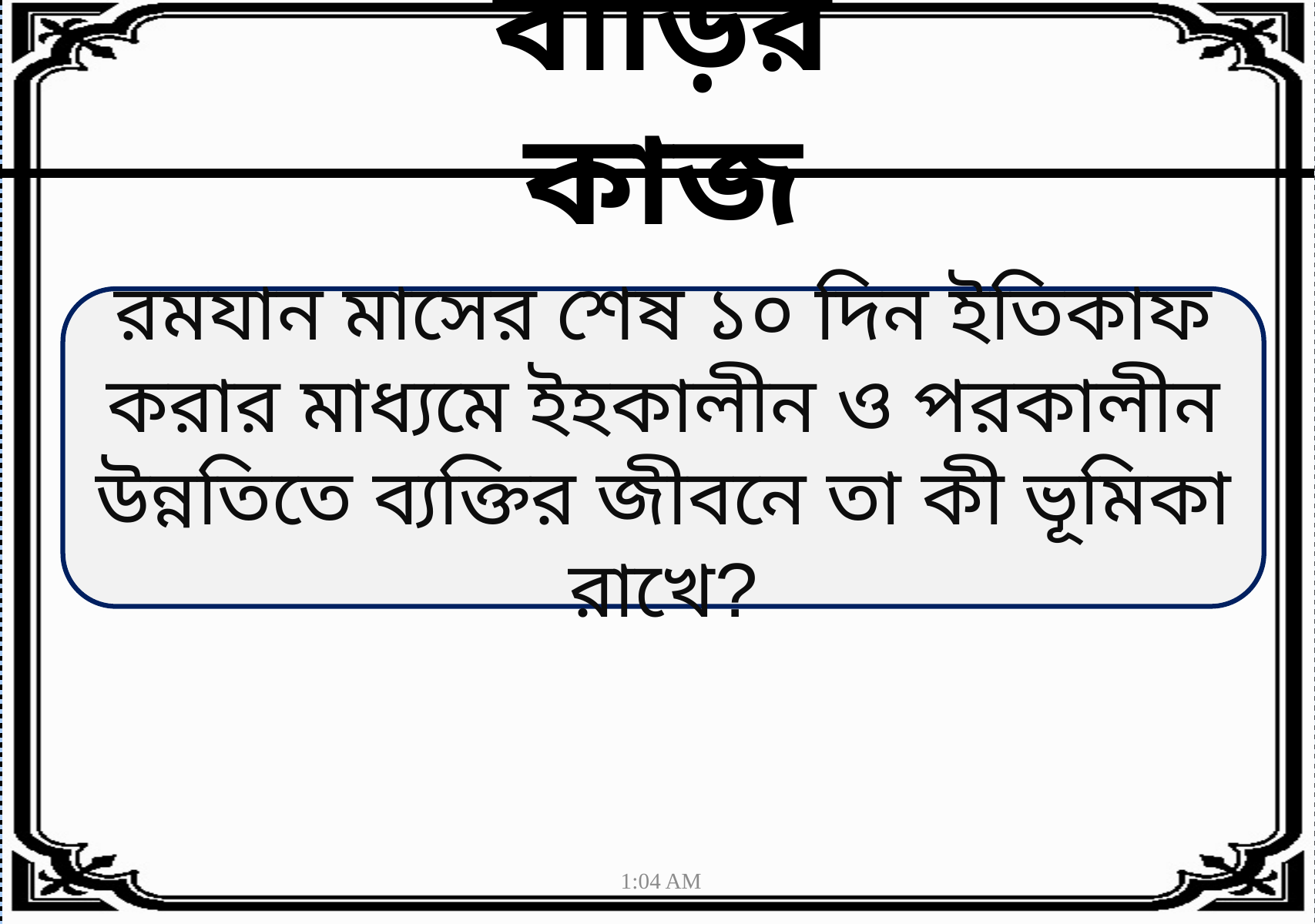

বাড়ির কাজ
রমযান মাসের শেষ ১০ দিন ইতিকাফ করার মাধ্যমে ইহকালীন ও পরকালীন উন্নতিতে ব্যক্তির জীবনে তা কী ভূমিকা রাখে?
1:04 AM